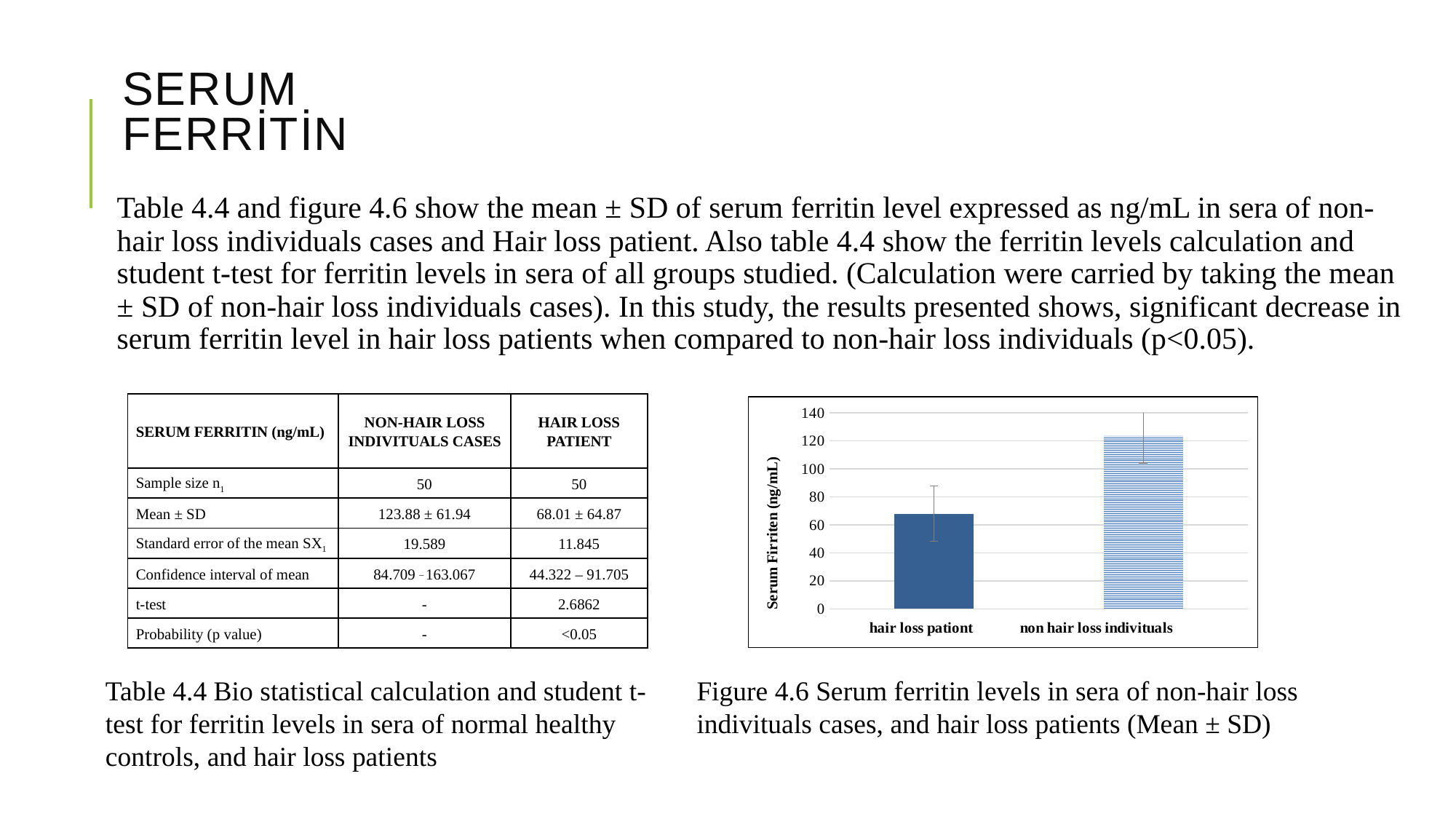

# Serum ferritin
Table 4.4 and figure 4.6 show the mean ± SD of serum ferritin level expressed as ng/mL in sera of non-hair loss individuals cases and Hair loss patient. Also table 4.4 show the ferritin levels calculation and student t-test for ferritin levels in sera of all groups studied. (Calculation were carried by taking the mean ± SD of non-hair loss individuals cases). In this study, the results presented shows, significant decrease in serum ferritin level in hair loss patients when compared to non-hair loss individuals (p<0.05).
| SERUM FERRITIN (ng/mL) | NON-HAIR LOSS INDIVITUALS CASES | HAIR LOSS PATIENT |
| --- | --- | --- |
| Sample size n1 | 50 | 50 |
| Mean ± SD | 123.88 ± 61.94 | 68.01 ± 64.87 |
| Standard error of the mean SX1 | 19.589 | 11.845 |
| Confidence interval of mean | 84.709 \_ 163.067 | 44.322 – 91.705 |
| t-test | - | 2.6862 |
| Probability (p value) | - | <0.05 |

### Chart

| Category |  |
|---|---|
Table ‎4.4 Bio statistical calculation and student t-test for ferritin levels in sera of normal healthy controls, and hair loss patients
Figure ‎4.6 Serum ferritin levels in sera of non-hair loss indivituals cases, and hair loss patients (Mean ± SD)